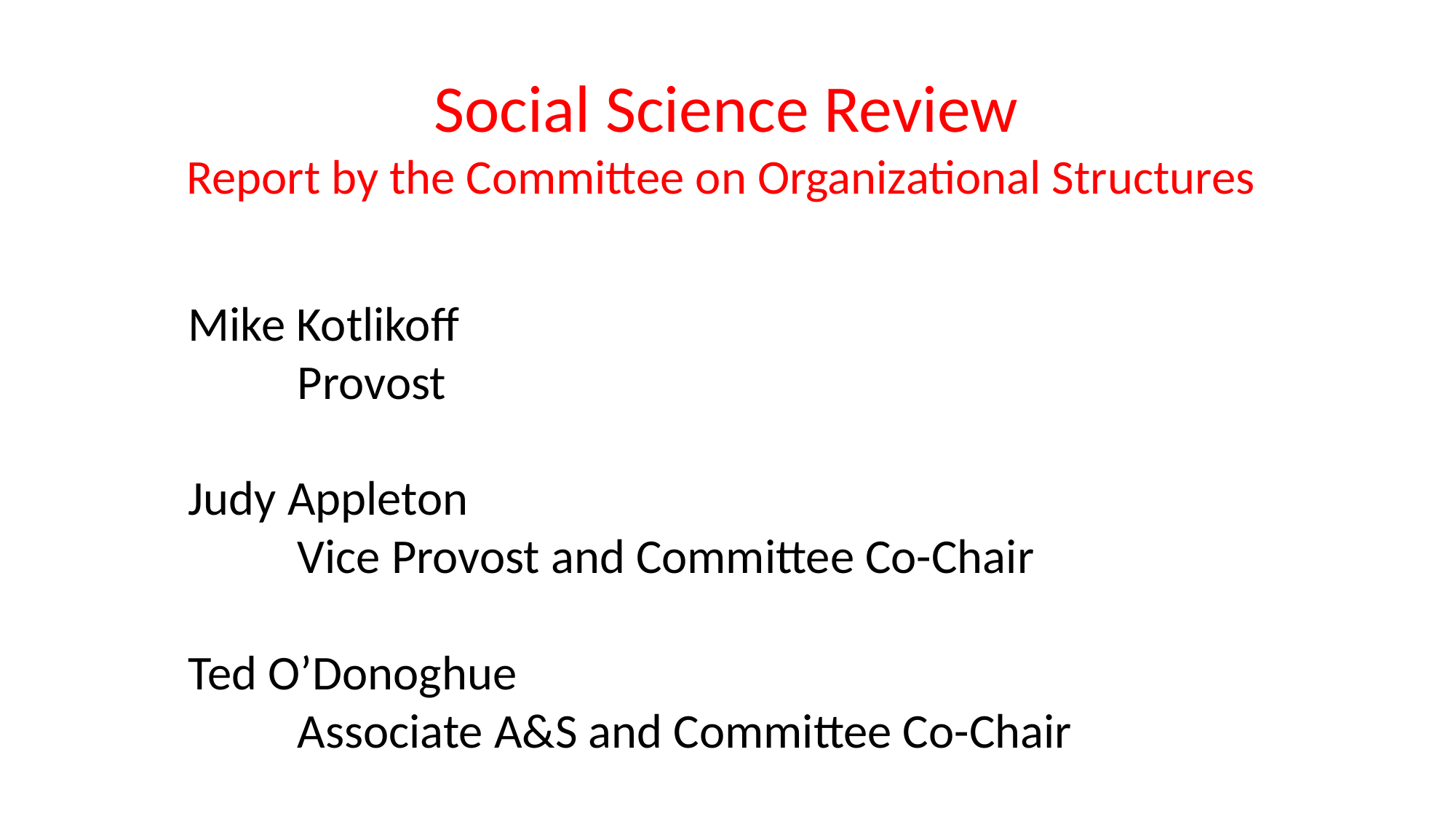

Social Science Review
Report by the Committee on Organizational Structures
Mike Kotlikoff
	Provost

Judy Appleton
	Vice Provost and Committee Co-Chair

Ted O’Donoghue
	Associate A&S and Committee Co-Chair